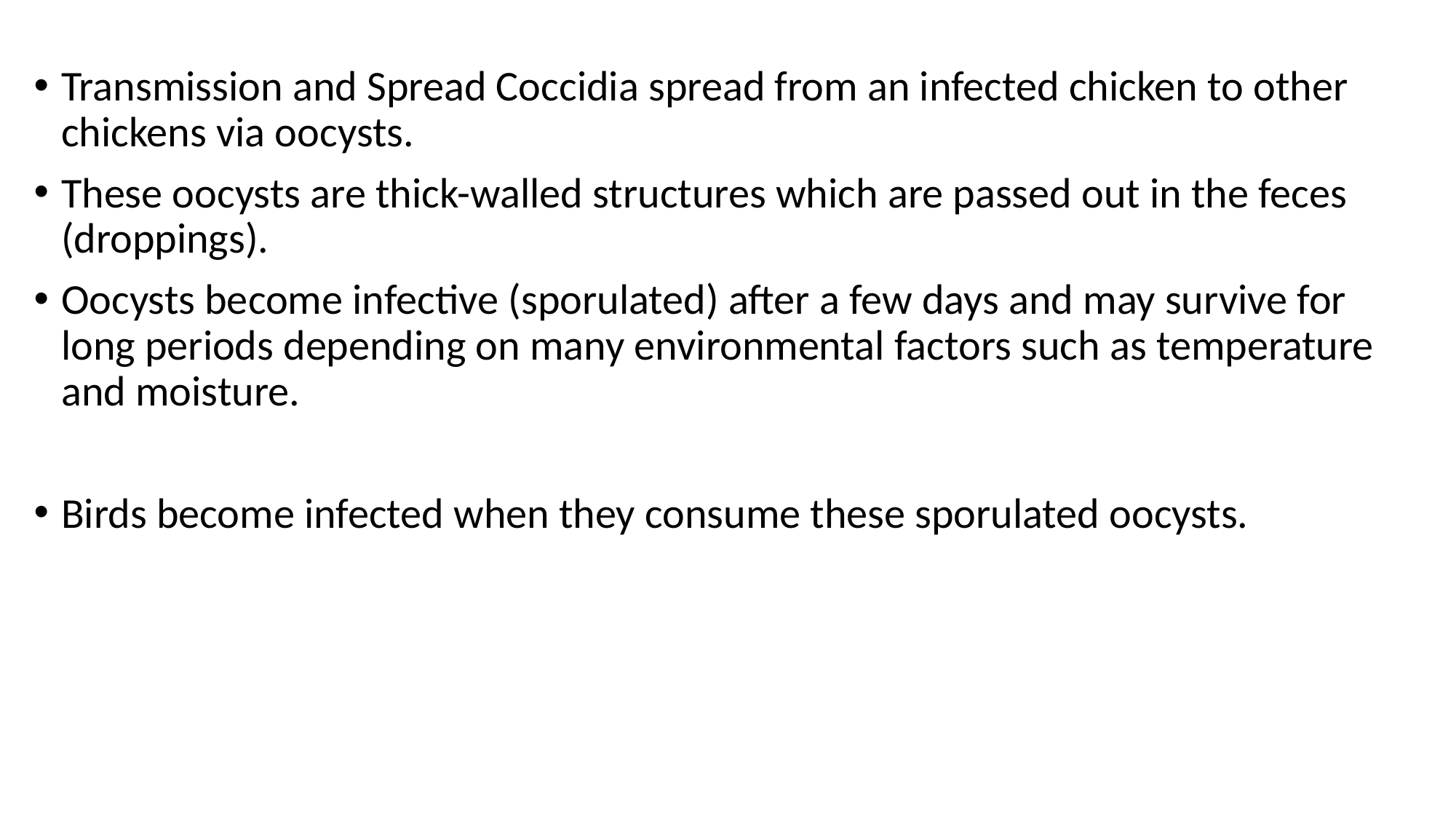

Transmission and Spread Coccidia spread from an infected chicken to other chickens via oocysts.
These oocysts are thick-walled structures which are passed out in the feces (droppings).
Oocysts become infective (sporulated) after a few days and may survive for long periods depending on many environmental factors such as temperature and moisture.

Birds become infected when they consume these sporulated oocysts.